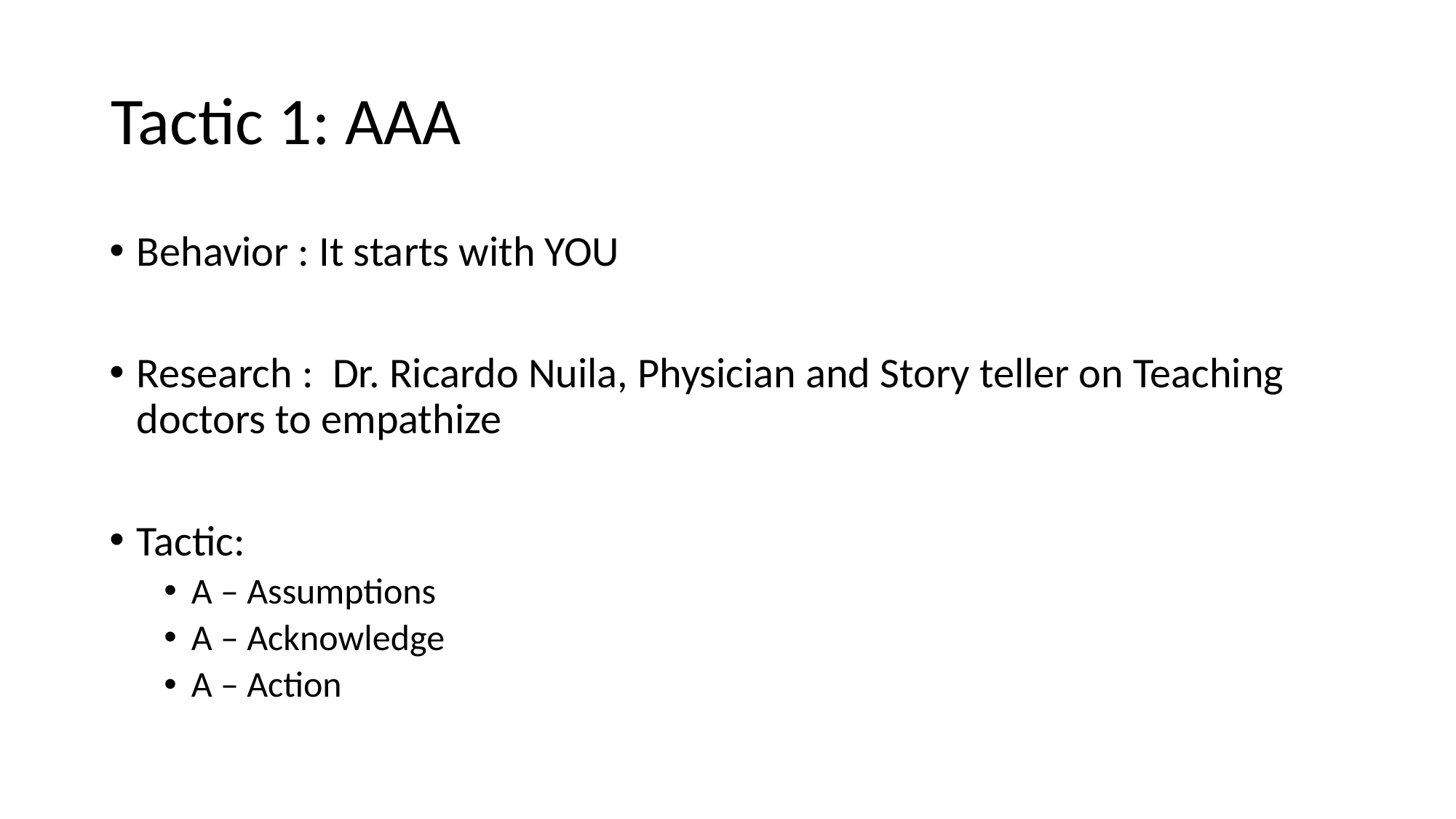

# Tactic 1: AAA
Behavior : It starts with YOU

Research :  Dr. Ricardo Nuila, Physician and Story teller on Teaching doctors to empathize

Tactic:
A – Assumptions
A – Acknowledge
A – Action